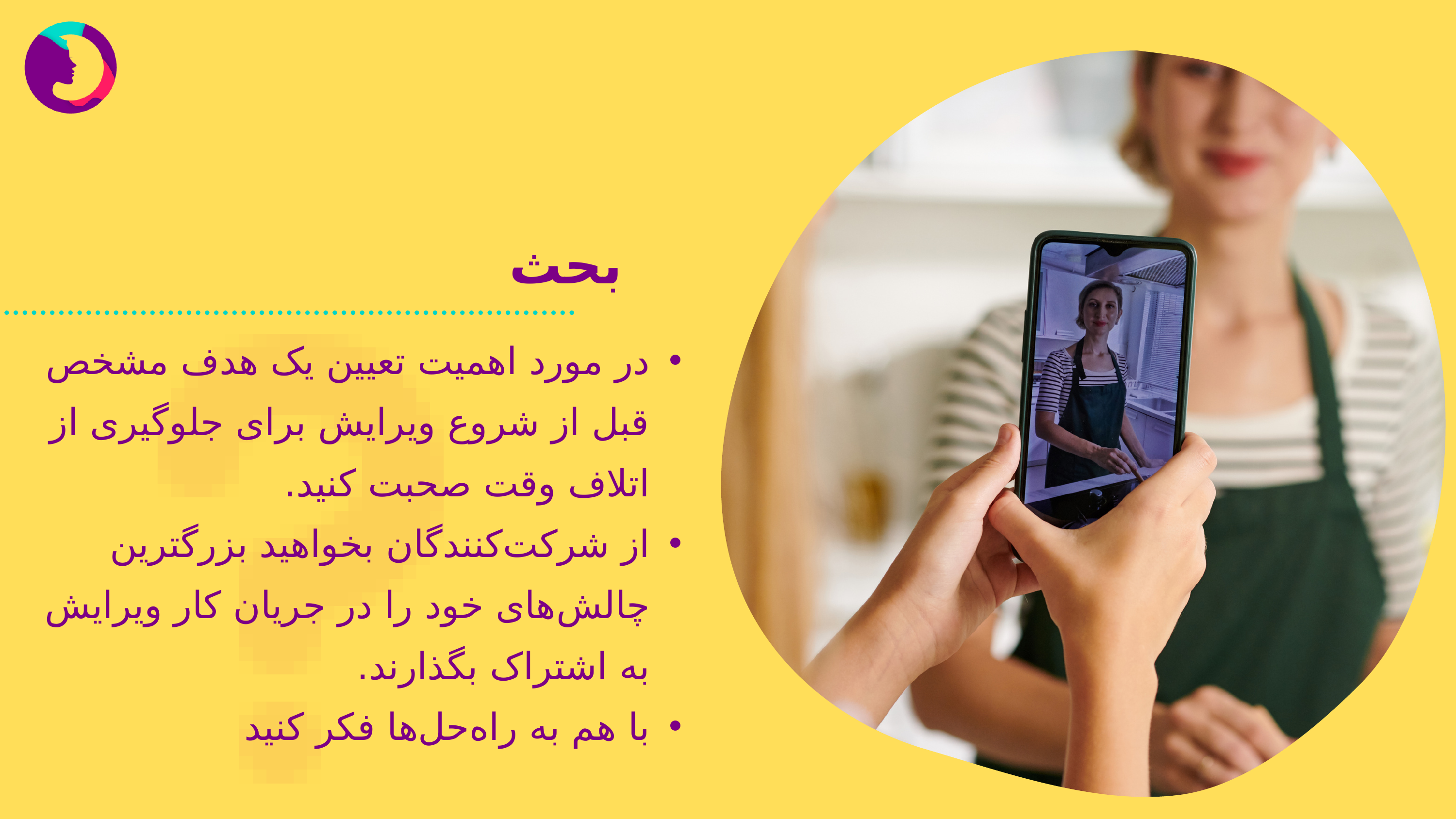

بحث

در مورد اهمیت تعیین یک هدف مشخص قبل از شروع ویرایش برای جلوگیری از اتلاف وقت صحبت کنید.
از شرکت‌کنندگان بخواهید بزرگترین چالش‌های خود را در جریان کار ویرایش به اشتراک بگذارند.
با هم به راه‌حل‌ها فکر کنید